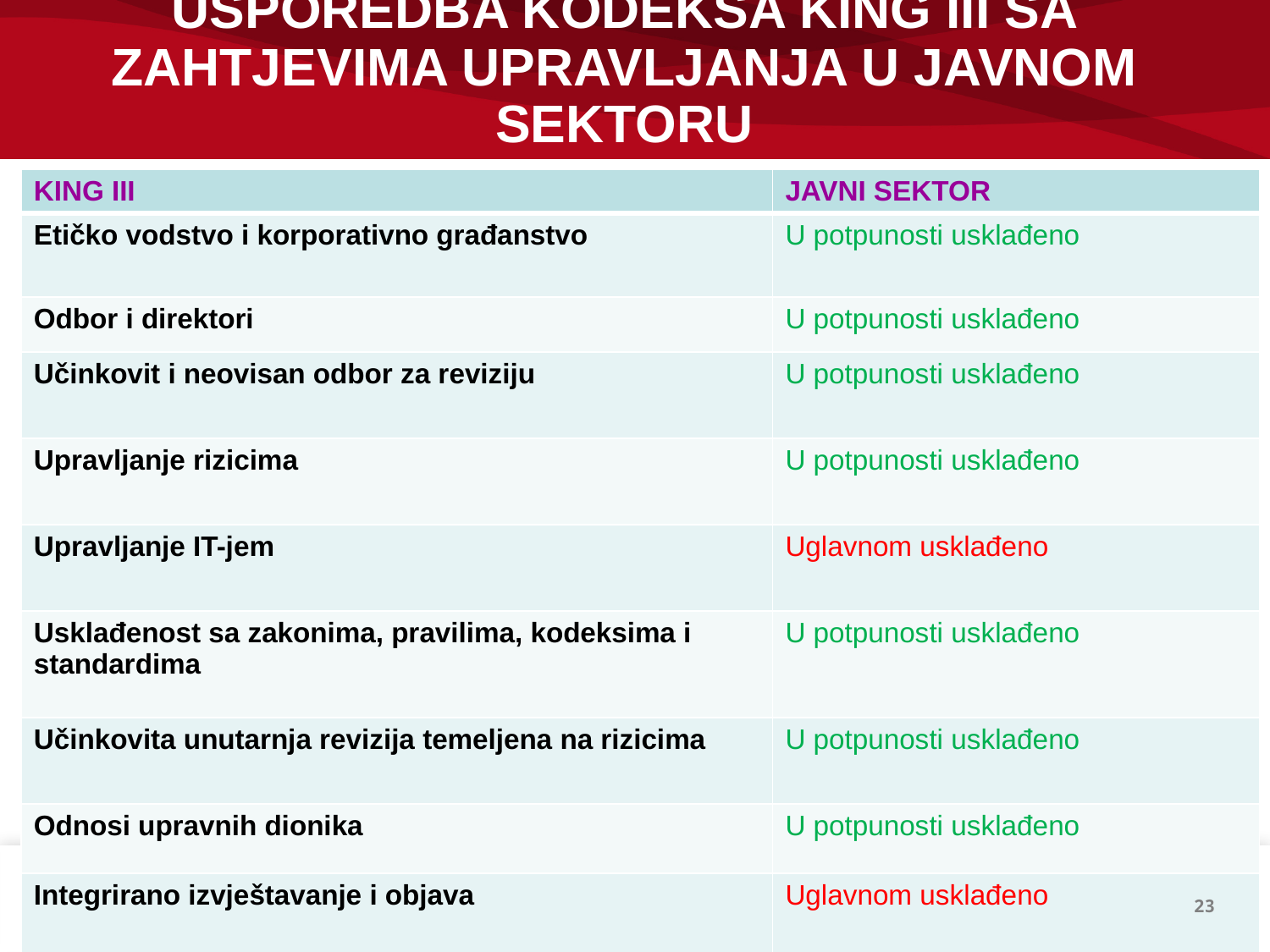

# USPOREDBA KODEKSA KING III SA ZAHTJEVIMA UPRAVLJANJA U JAVNOM SEKTORU
| KING III | JAVNI SEKTOR |
| --- | --- |
| Etičko vodstvo i korporativno građanstvo | U potpunosti usklađeno |
| Odbor i direktori | U potpunosti usklađeno |
| Učinkovit i neovisan odbor za reviziju | U potpunosti usklađeno |
| Upravljanje rizicima | U potpunosti usklađeno |
| Upravljanje IT-jem | Uglavnom usklađeno |
| Usklađenost sa zakonima, pravilima, kodeksima i standardima | U potpunosti usklađeno |
| Učinkovita unutarnja revizija temeljena na rizicima | U potpunosti usklađeno |
| Odnosi upravnih dionika | U potpunosti usklađeno |
| Integrirano izvještavanje i objava | Uglavnom usklađeno |
23